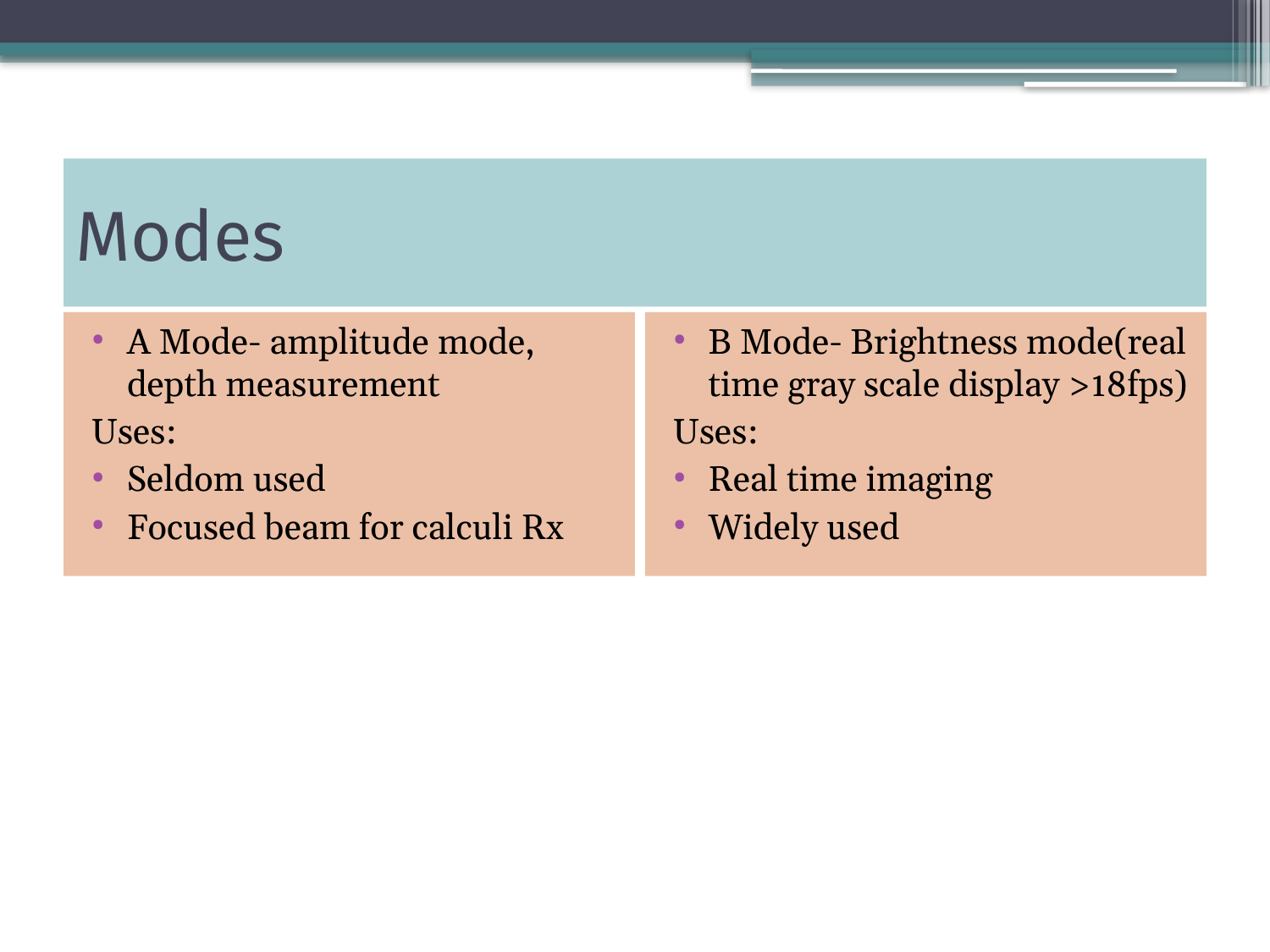

# Modes
A Mode- amplitude mode, depth measurement
Uses:
Seldom used
Focused beam for calculi Rx

B Mode- Brightness mode(real time gray scale display >18fps)
Uses:
Real time imaging
Widely used